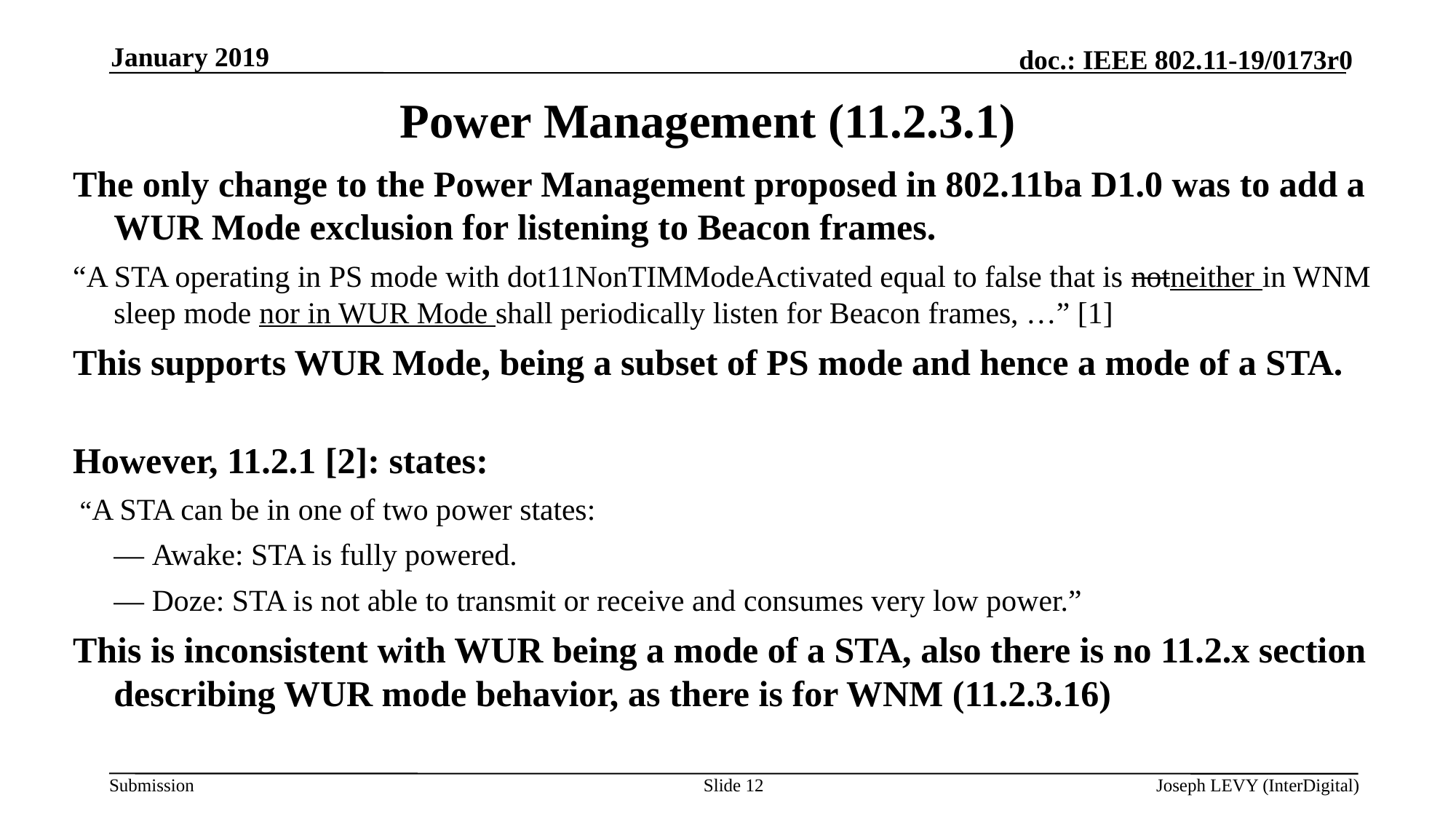

January 2019
# Power Management (11.2.3.1)
The only change to the Power Management proposed in 802.11ba D1.0 was to add a WUR Mode exclusion for listening to Beacon frames.
“A STA operating in PS mode with dot11NonTIMModeActivated equal to false that is notneither in WNM sleep mode nor in WUR Mode shall periodically listen for Beacon frames, …” [1]
This supports WUR Mode, being a subset of PS mode and hence a mode of a STA.

However, 11.2.1 [2]: states:
 “A STA can be in one of two power states:
	— Awake: STA is fully powered.
	— Doze: STA is not able to transmit or receive and consumes very low power.”
This is inconsistent with WUR being a mode of a STA, also there is no 11.2.x section describing WUR mode behavior, as there is for WNM (11.2.3.16)
“
Slide 12
Joseph LEVY (InterDigital)